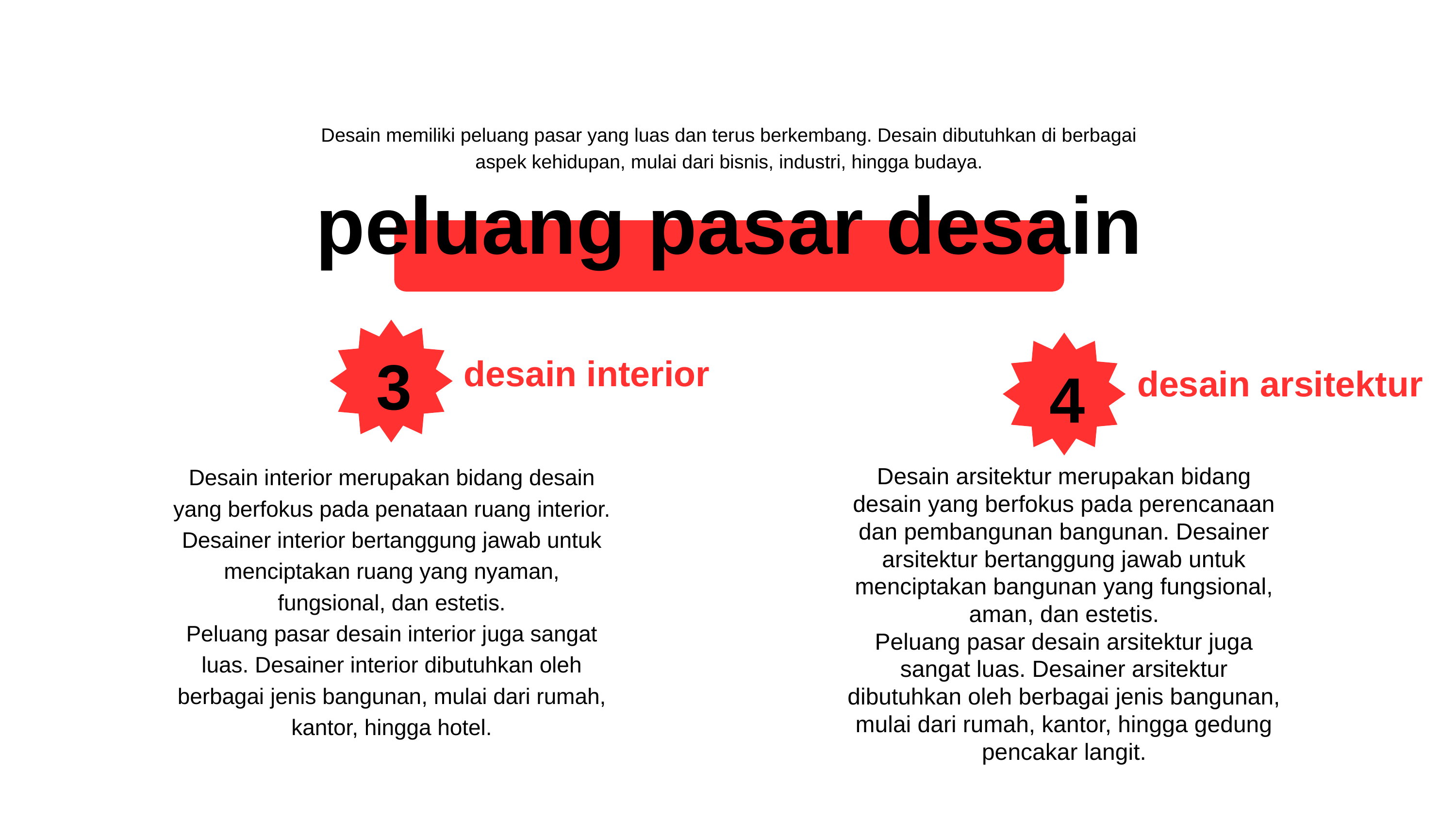

Desain memiliki peluang pasar yang luas dan terus berkembang. Desain dibutuhkan di berbagai aspek kehidupan, mulai dari bisnis, industri, hingga budaya.
peluang pasar desain

3
desain interior
4
desain arsitektur
Desain interior merupakan bidang desain yang berfokus pada penataan ruang interior. Desainer interior bertanggung jawab untuk menciptakan ruang yang nyaman, fungsional, dan estetis.
Peluang pasar desain interior juga sangat luas. Desainer interior dibutuhkan oleh berbagai jenis bangunan, mulai dari rumah, kantor, hingga hotel.

Desain arsitektur merupakan bidang desain yang berfokus pada perencanaan dan pembangunan bangunan. Desainer arsitektur bertanggung jawab untuk menciptakan bangunan yang fungsional, aman, dan estetis.
Peluang pasar desain arsitektur juga sangat luas. Desainer arsitektur dibutuhkan oleh berbagai jenis bangunan, mulai dari rumah, kantor, hingga gedung pencakar langit.